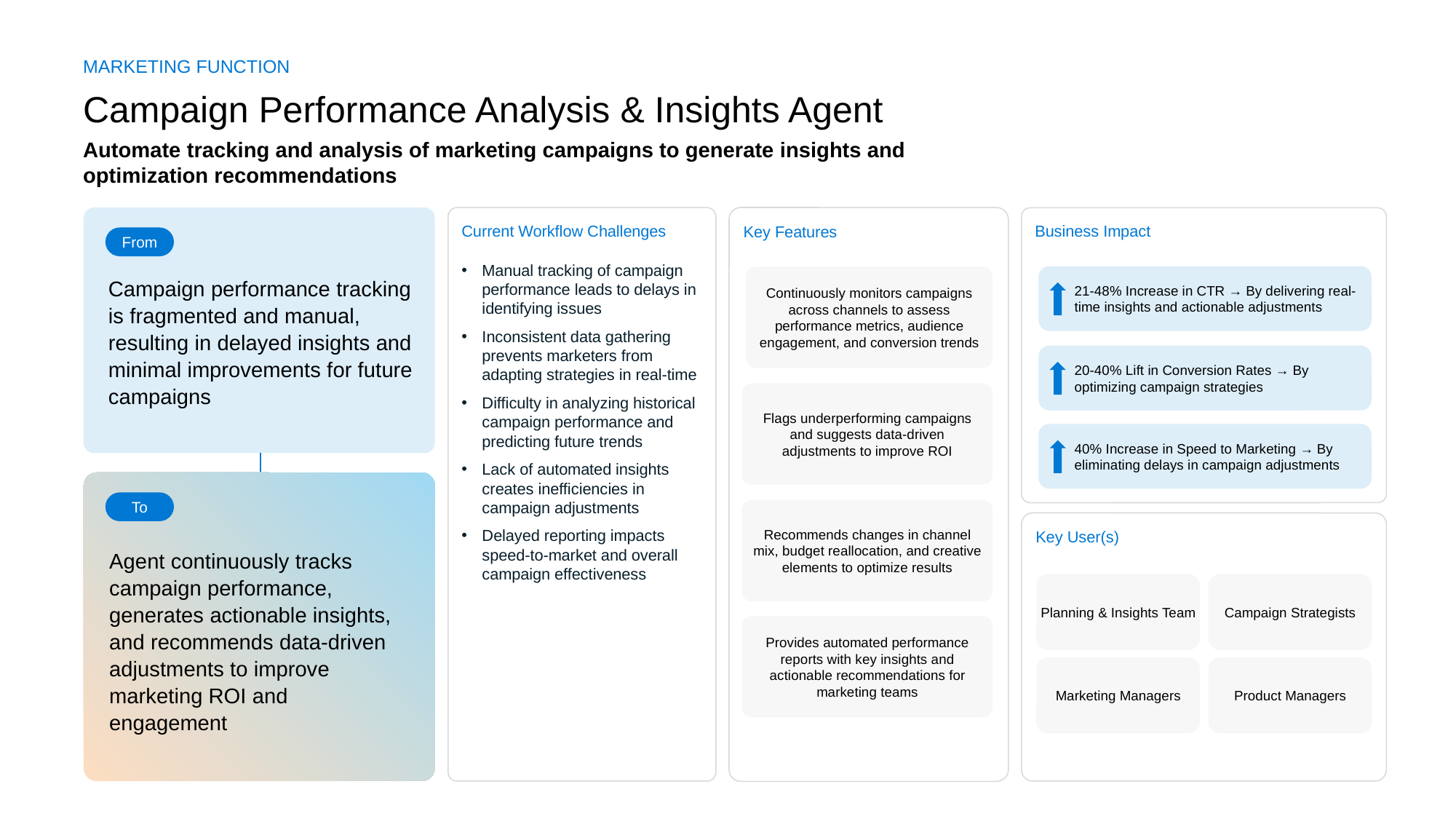

MARKETING FUNCTION
Campaign Performance Analysis & Insights Agent

Automate tracking and analysis of marketing campaigns to generate insights and optimization recommendations

Campaign performance tracking is fragmented and manual, resulting in delayed insights and minimal improvements for future campaigns
Current Workflow Challenges

Manual tracking of campaign performance leads to delays in identifying issues
Inconsistent data gathering prevents marketers from adapting strategies in real-time
Difficulty in analyzing historical campaign performance and predicting future trends
Lack of automated insights creates inefficiencies in campaign adjustments
Delayed reporting impacts speed-to-market and overall campaign effectiveness

Key Features
Business Impact
From
21-48% Increase in CTR → By delivering real-time insights and actionable adjustments
Continuously monitors campaigns across channels to assess performance metrics, audience engagement, and conversion trends

20-40% Lift in Conversion Rates → By optimizing campaign strategies

Flags underperforming campaigns and suggests data-driven adjustments to improve ROI
40% Increase in Speed to Marketing → By eliminating delays in campaign adjustments

Agent continuously tracks campaign performance, generates actionable insights, and recommends data-driven adjustments to improve marketing ROI and engagement
To
Recommends changes in channel mix, budget reallocation, and creative elements to optimize results
Key User(s)
Planning & Insights Team
Campaign Strategists
Provides automated performance reports with key insights and actionable recommendations for marketing teams
Marketing Managers
Product Managers